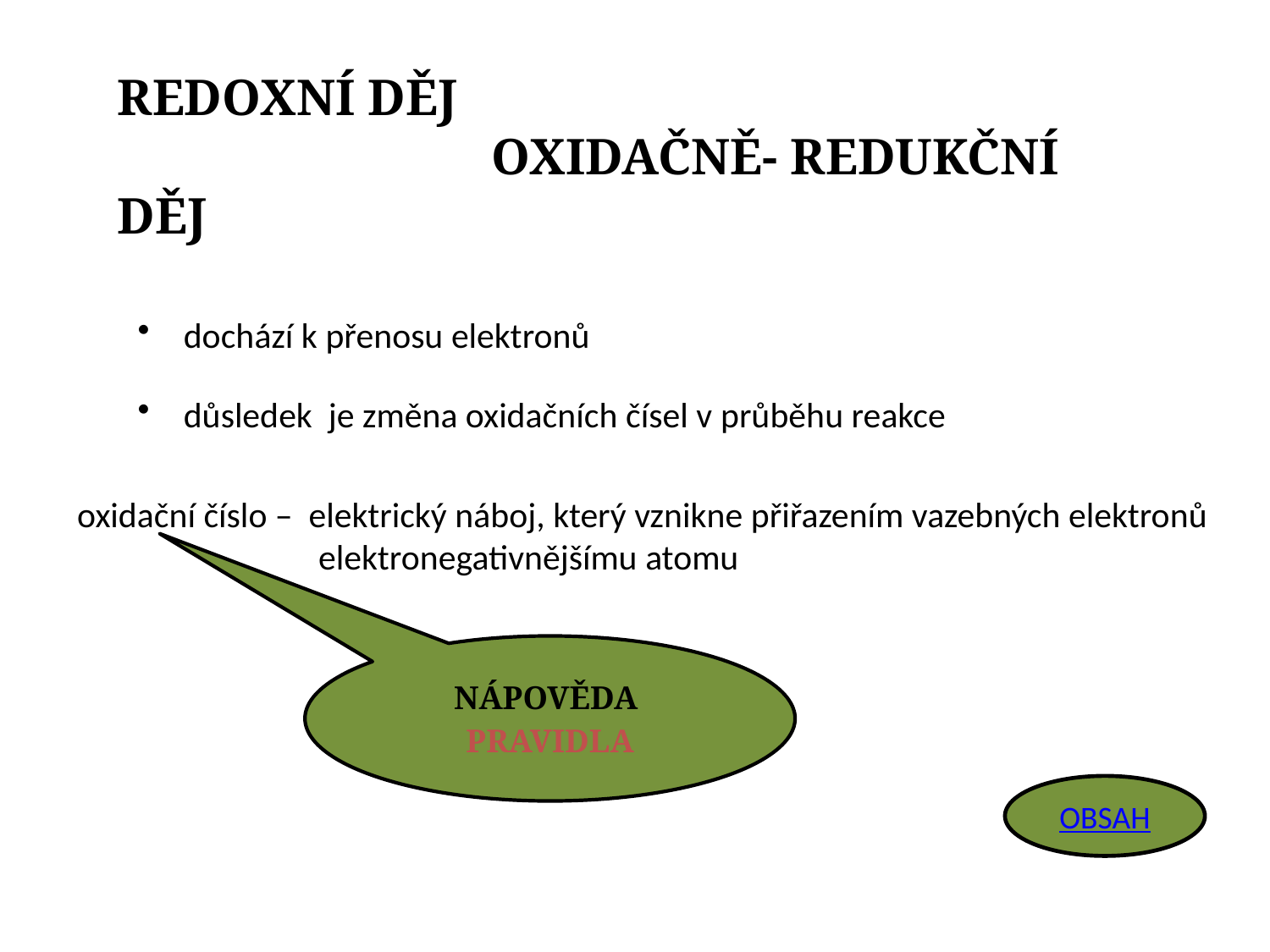

REDOXNÍ DĚJ
                             OXIDAČNĚ- REDUKČNÍ DĚJ
  dochází k přenosu elektronů
  důsledek  je změna oxidačních čísel v průběhu reakce
oxidační číslo –  elektrický náboj, který vznikne přiřazením vazebných elektronů
                              elektronegativnějšímu atomu
NÁPOVĚDA
PRAVIDLA
OBSAH